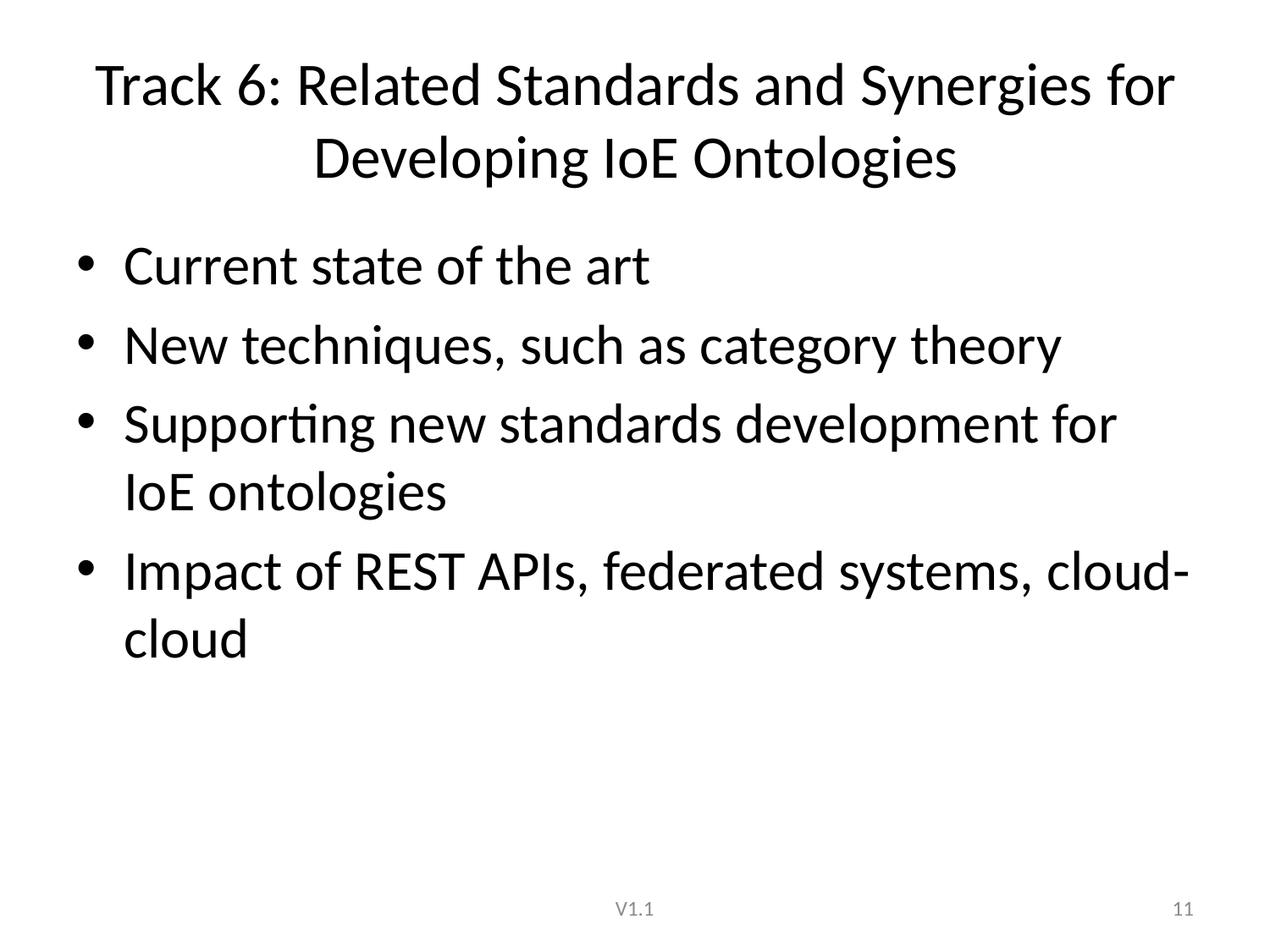

# Track 6: Related Standards and Synergies for Developing IoE Ontologies
Current state of the art
New techniques, such as category theory
Supporting new standards development for IoE ontologies
Impact of REST APIs, federated systems, cloud-cloud

V1.1
11